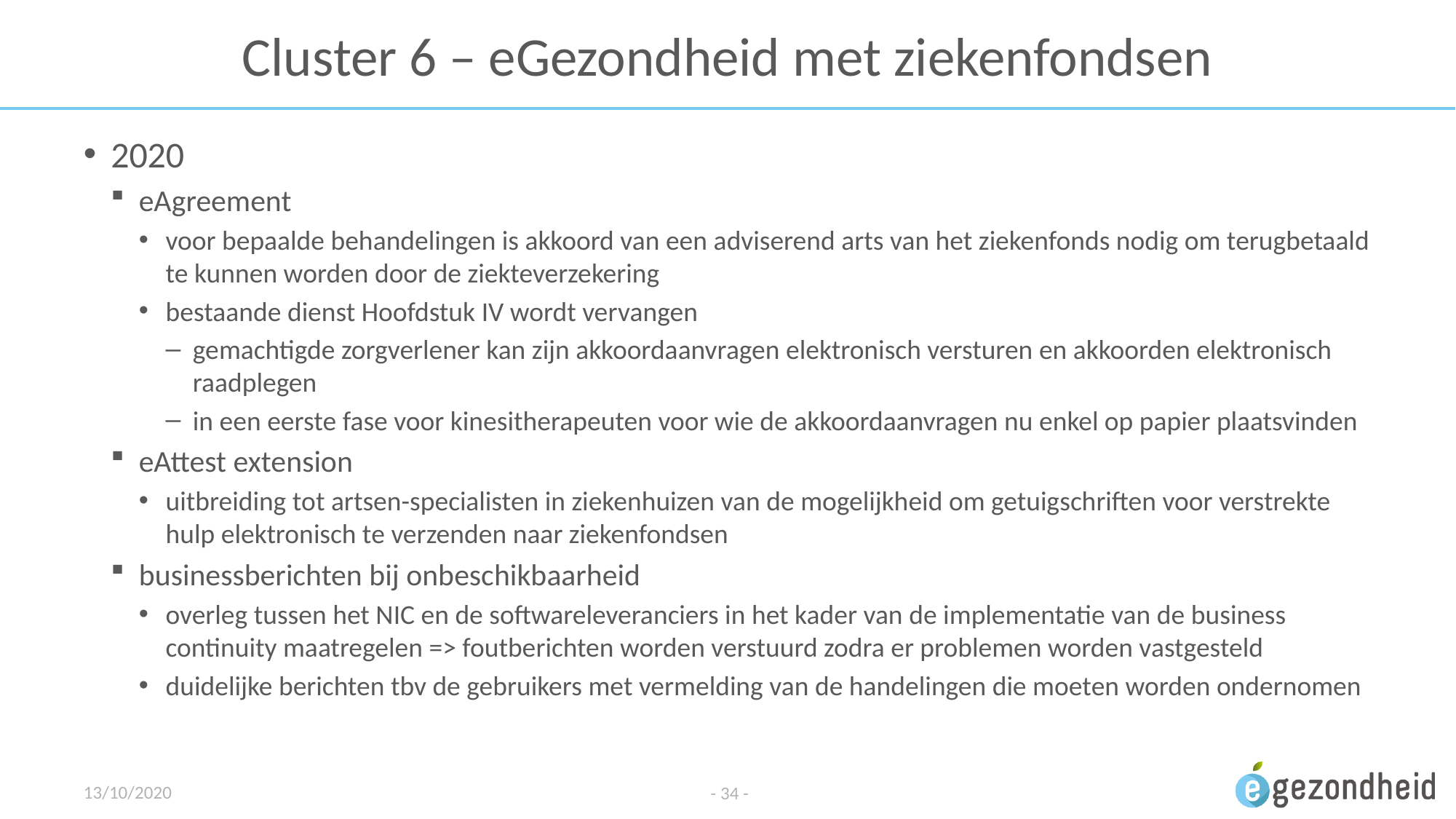

# Cluster 6 – eGezondheid met ziekenfondsen

2020
eAgreement
voor bepaalde behandelingen is akkoord van een adviserend arts van het ziekenfonds nodig om terugbetaald te kunnen worden door de ziekteverzekering
bestaande dienst Hoofdstuk IV wordt vervangen
gemachtigde zorgverlener kan zijn akkoordaanvragen elektronisch versturen en akkoorden elektronisch raadplegen
in een eerste fase voor kinesitherapeuten voor wie de akkoordaanvragen nu enkel op papier plaatsvinden
eAttest extension
uitbreiding tot artsen-specialisten in ziekenhuizen van de mogelijkheid om getuigschriften voor verstrekte hulp elektronisch te verzenden naar ziekenfondsen
businessberichten bij onbeschikbaarheid
overleg tussen het NIC en de softwareleveranciers in het kader van de implementatie van de business continuity maatregelen => foutberichten worden verstuurd zodra er problemen worden vastgesteld
duidelijke berichten tbv de gebruikers met vermelding van de handelingen die moeten worden ondernomen

13/10/2020
- 34 -